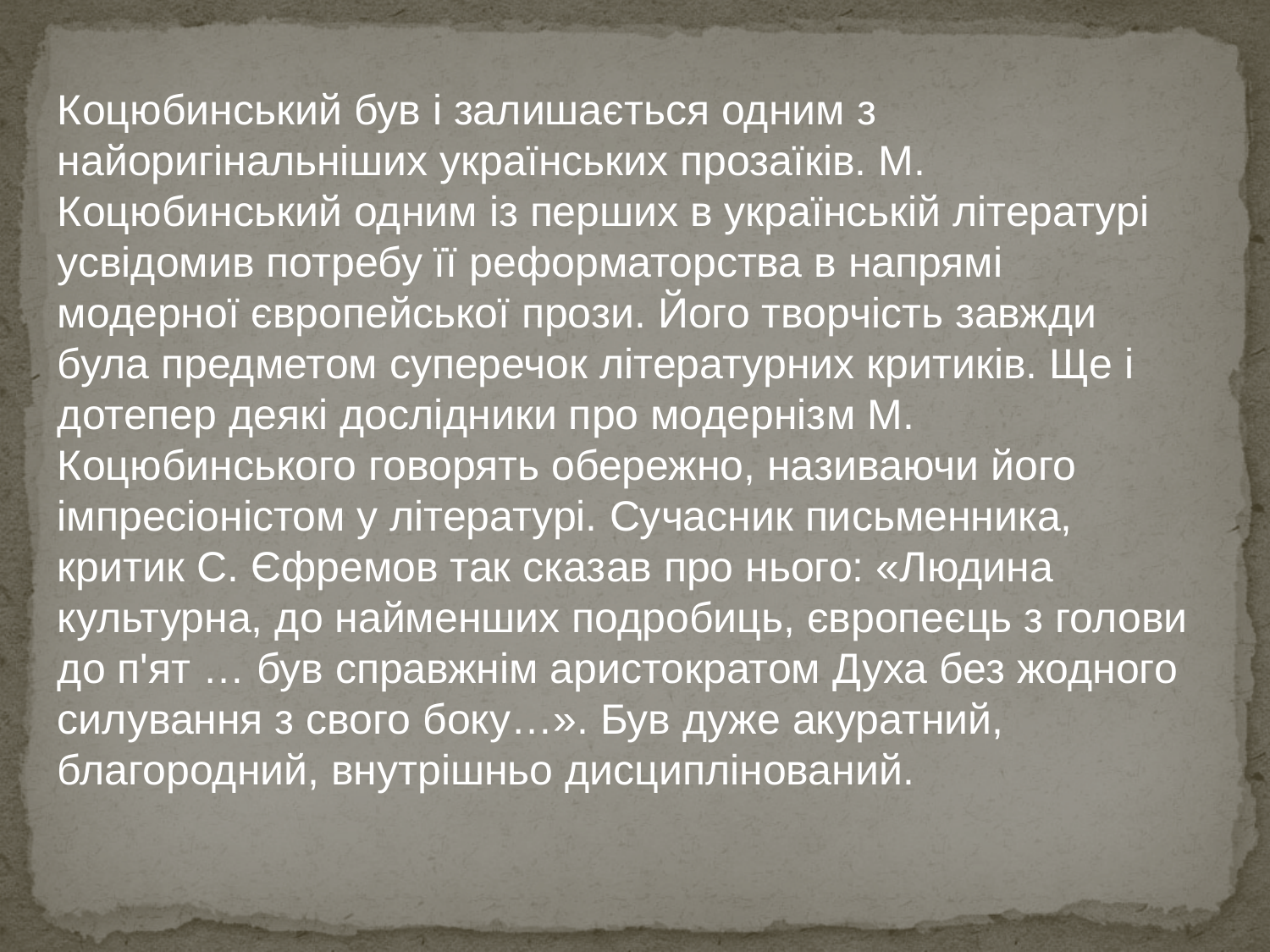

Коцюбинський був і залишається одним з найоригінальніших українських прозаїків. М. Коцюбинський одним із перших в українській літературі усвідомив потребу її реформаторства в напрямі модерної європейської прози. Його творчість завжди була предметом суперечок літературних критиків. Ще і дотепер деякі дослідники про модернізм М. Коцюбинського говорять обережно, називаючи його імпресіоністом у літературі. Сучасник письменника, критик С. Єфремов так сказав про нього: «Людина культурна, до найменших подробиць, європеєць з голови до п'ят … був справжнім аристократом Духа без жодного силування з свого боку…». Був дуже акуратний, благородний, внутрішньо дисциплінований.